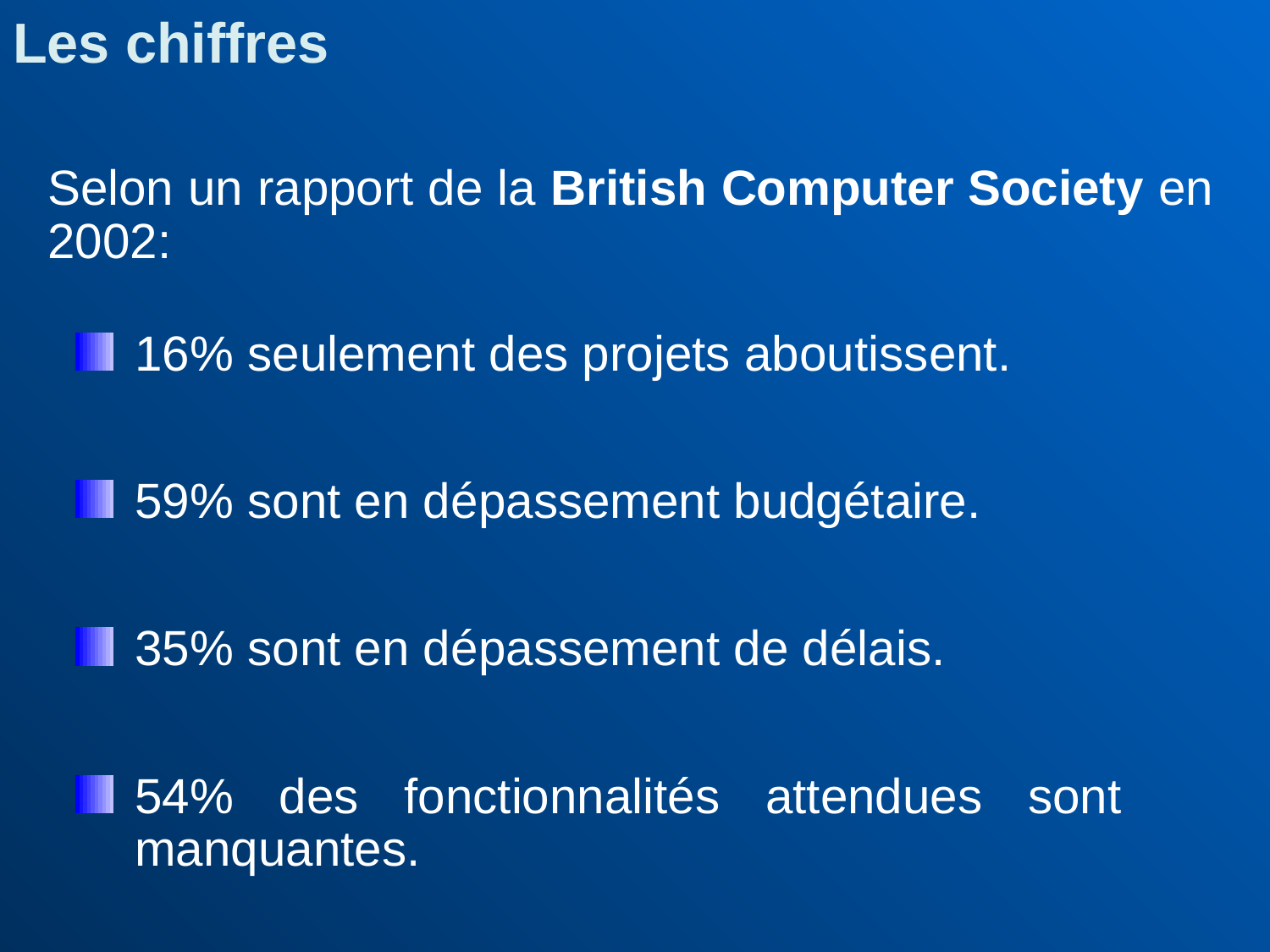

Les chiffres
Selon un rapport de la British Computer Society en 2002:

16% seulement des projets aboutissent.

59% sont en dépassement budgétaire.

35% sont en dépassement de délais.

54% des fonctionnalités attendues sont   manquantes.